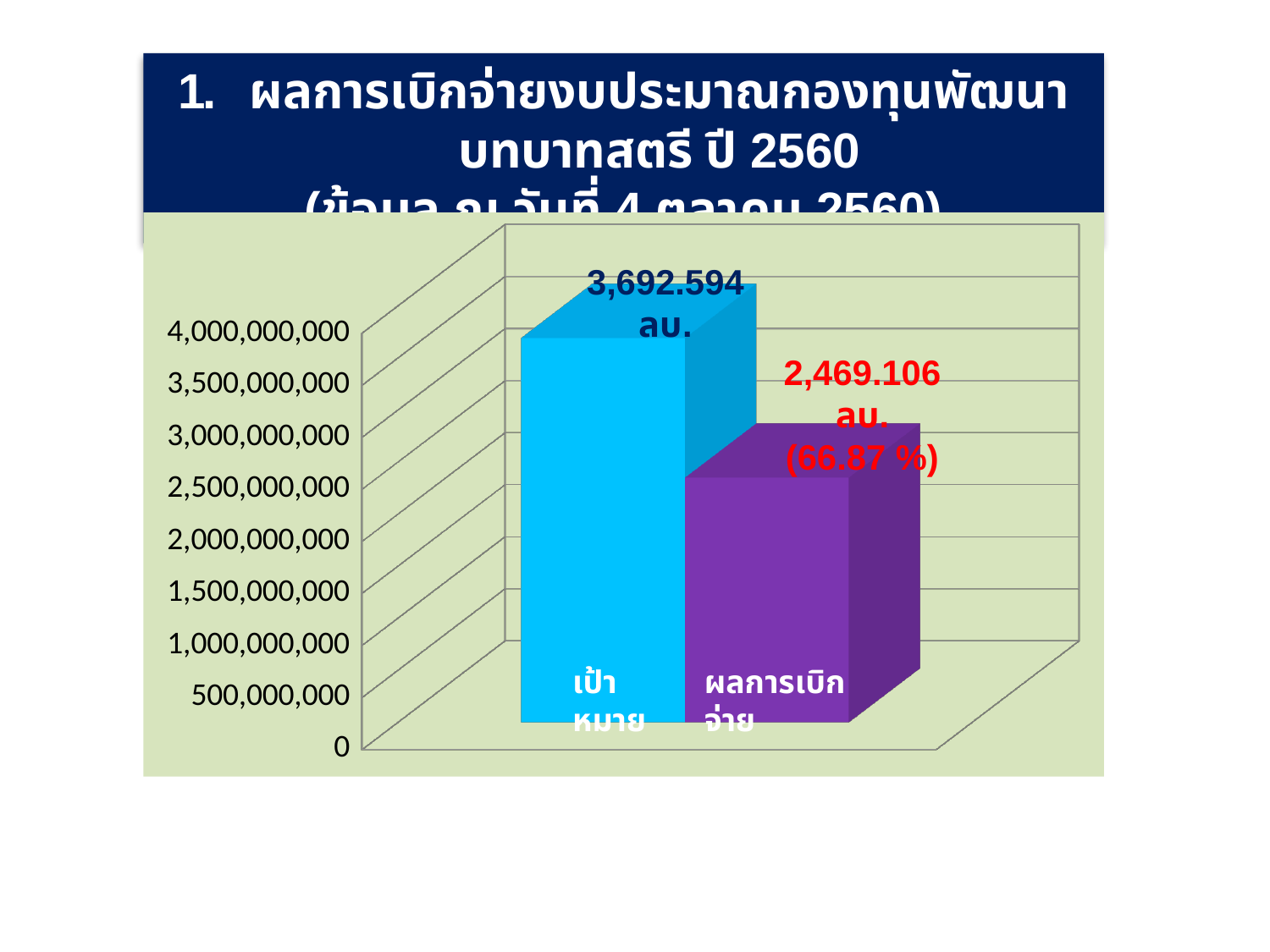

ผลการเบิกจ่ายงบประมาณกองทุนพัฒนาบทบาทสตรี ปี 2560
(ข้อมูล ณ วันที่ 4 ตุลาคม 2560)

[unsupported chart]

3,692.594 ลบ.
2,469.106 ลบ.
(66.87 %)
ผลการเบิกจ่าย
เป้าหมาย